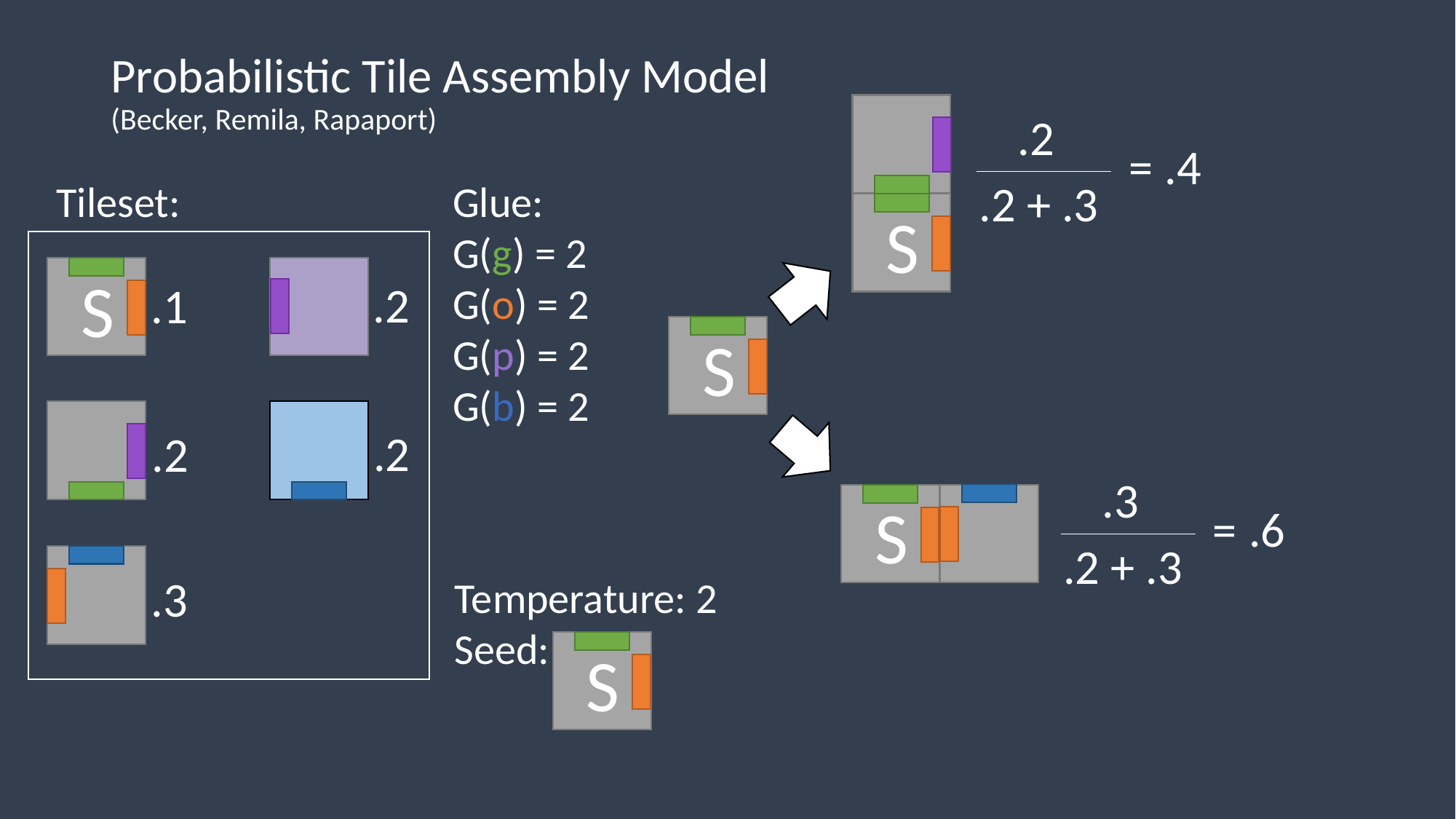

Probabilistic Tile Assembly Model
(Becker, Remila, Rapaport)

.2

=
.4

.2 + .3
Tileset:
Glue:
G(g) = 2
G(o) = 2
G(p) = 2
G(b) = 2

S

S

.2
.1

S

.2
.2

.3

S

=
.6

.2 + .3

.3
Temperature: 2
Seed:

S